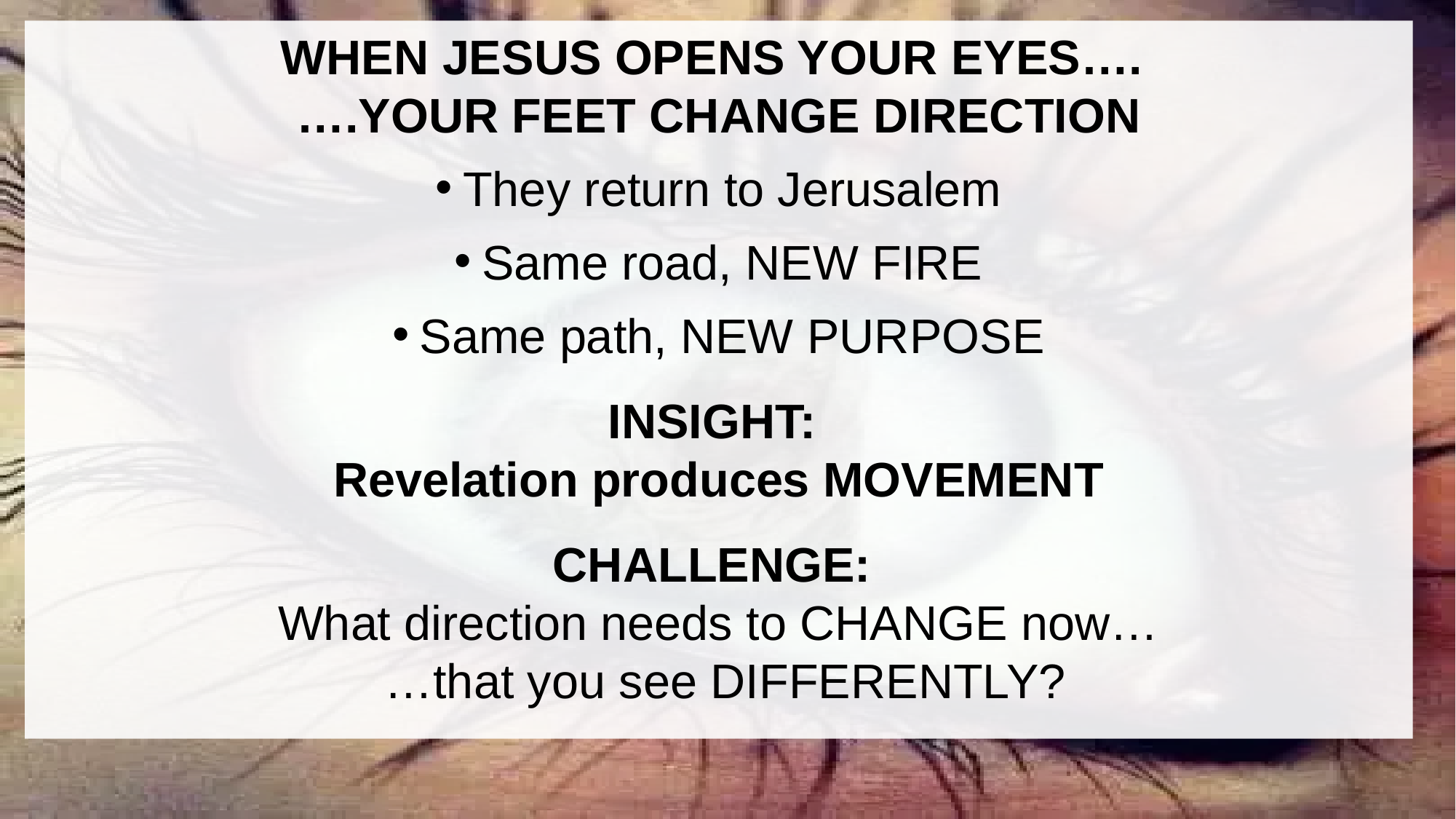

WHEN JESUS OPENS YOUR EYES….
….YOUR FEET CHANGE DIRECTION
They return to Jerusalem
Same road, NEW FIRE
Same path, NEW PURPOSE
INSIGHT:
Revelation produces MOVEMENT
CHALLENGE:
What direction needs to CHANGE now…
 …that you see DIFFERENTLY?